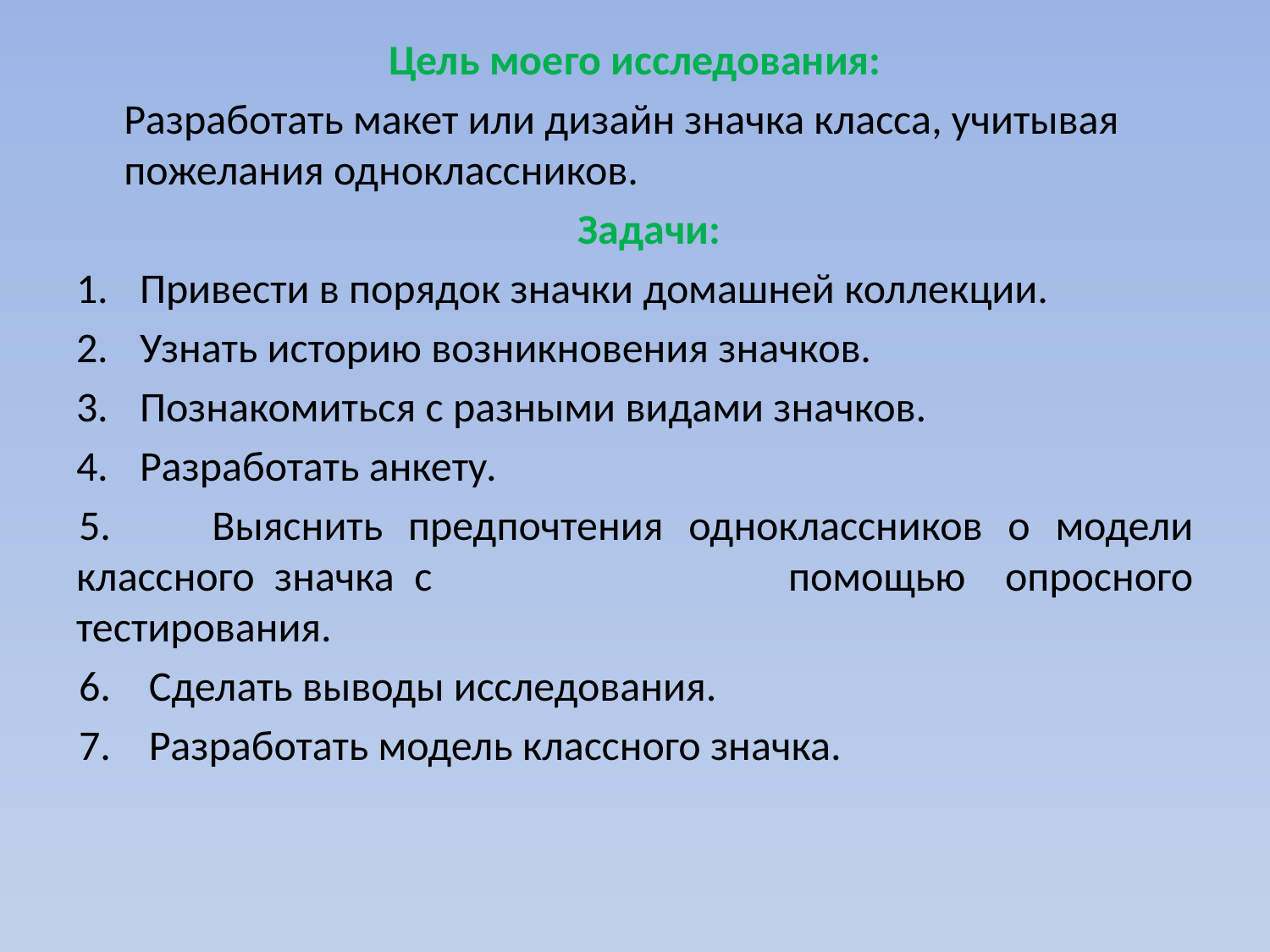

Цель моего исследования:
     Разработать макет или дизайн значка класса, учитывая пожелания одноклассников.
   Задачи:
Привести в порядок значки домашней коллекции.
Узнать историю возникновения значков.
Познакомиться с разными видами значков.
Разработать анкету.
    Выяснить предпочтения одноклассников о модели классного значка с                  помощью  опросного тестирования.
    Сделать выводы исследования.
    Разработать модель классного значка.